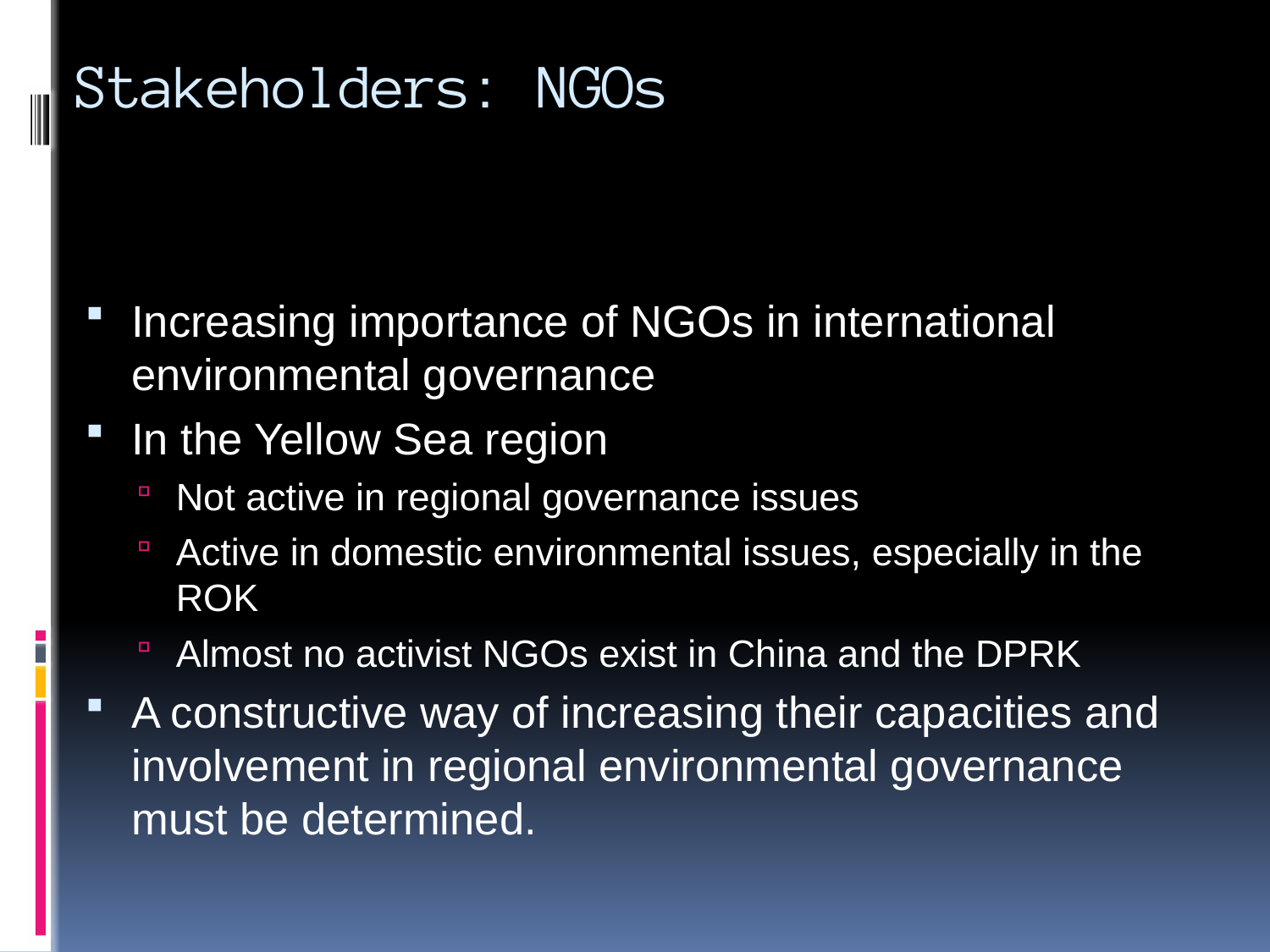

# Stakeholders: NGOs

Increasing importance of NGOs in international environmental governance
In the Yellow Sea region
Not active in regional governance issues
Active in domestic environmental issues, especially in the ROK
Almost no activist NGOs exist in China and the DPRK
A constructive way of increasing their capacities and involvement in regional environmental governance must be determined.